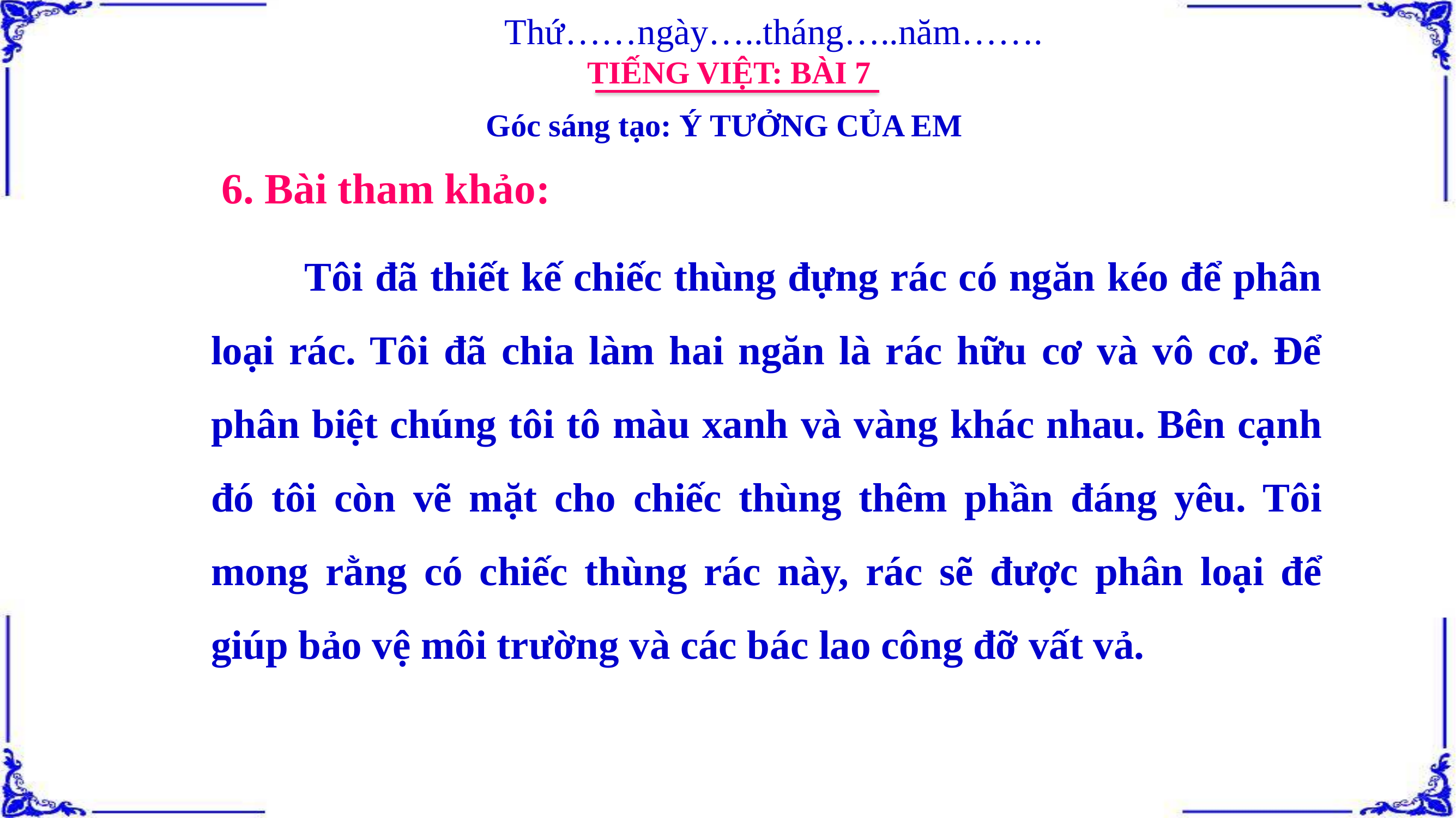

Thứ……ngày…..tháng…..năm…….
TIẾNG VIỆT: BÀI 7
Góc sáng tạo: Ý TƯỞNG CỦA EM
6. Bài tham khảo:
        Tôi đã thiết kế chiếc thùng đựng rác có ngăn kéo để phân loại rác. Tôi đã chia làm hai ngăn là rác hữu cơ và vô cơ. Để phân biệt chúng tôi tô màu xanh và vàng khác nhau. Bên cạnh đó tôi còn vẽ mặt cho chiếc thùng thêm phần đáng yêu. Tôi mong rằng có chiếc thùng rác này, rác sẽ được phân loại để giúp bảo vệ môi trường và các bác lao công đỡ vất vả.